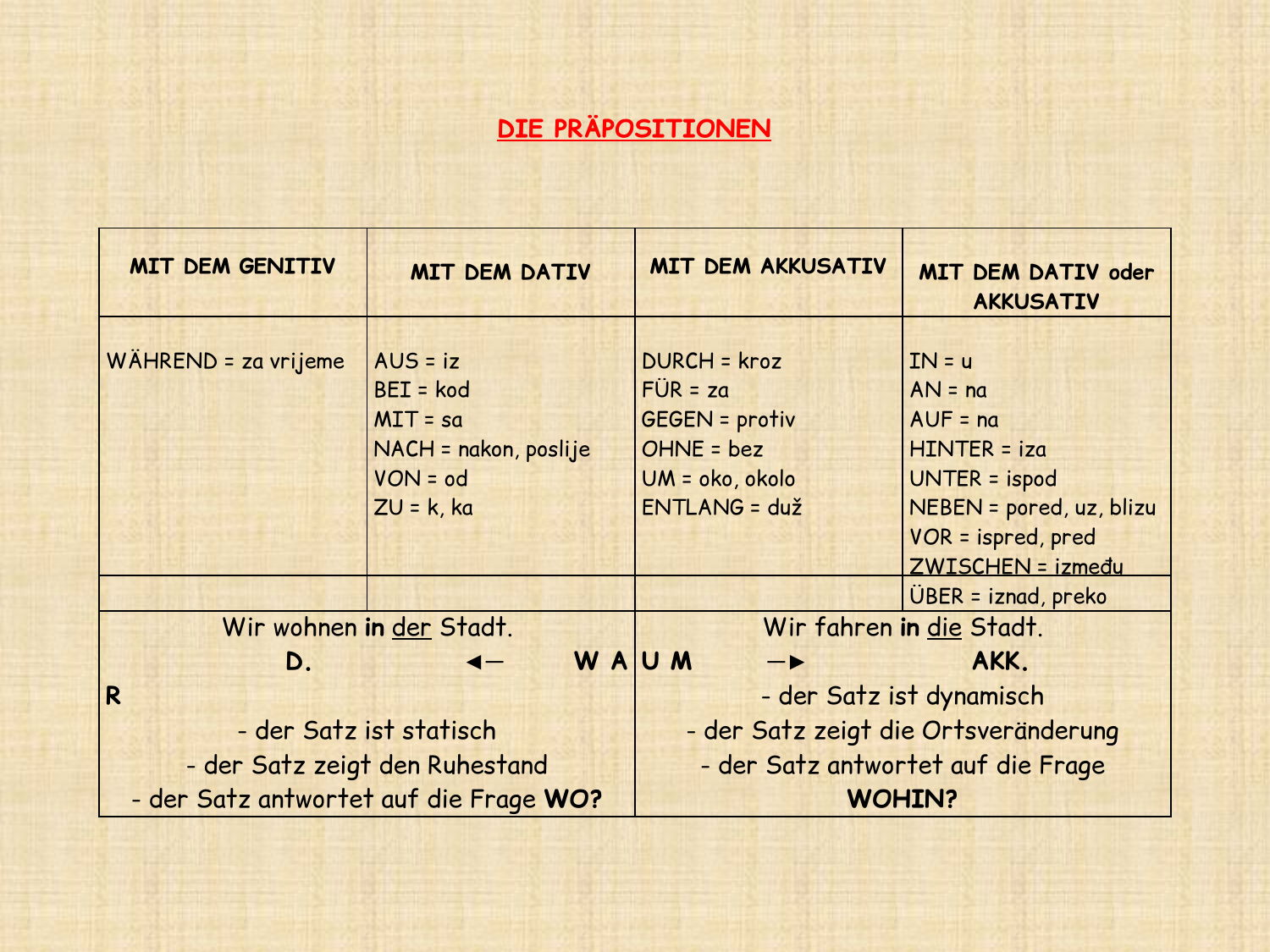

DIE PRÄPOSITIONEN
| MIT DEM GENITIV | MIT DEM DATIV | MIT DEM AKKUSATIV | MIT DEM DATIV oder AKKUSATIV |
| --- | --- | --- | --- |
| WÄHREND = za vrijeme | AUS = iz BEI = kod MIT = sa NACH = nakon, poslije VON = od ZU = k, ka | DURCH = kroz FÜR = za GEGEN = protiv OHNE = bez UM = oko, okolo ENTLANG = duž | IN = u AN = na AUF = na HINTER = iza UNTER = ispod NEBEN = pored, uz, blizu VOR = ispred, pred ZWISCHEN = između ÜBER = iznad, preko |
| Wir wohnen in der Stadt. D. ◄─ W A R - der Satz ist statisch - der Satz zeigt den Ruhestand - der Satz antwortet auf die Frage WO? | Wir fahren in die Stadt. U M ─► AKK. - der Satz ist dynamisch - der Satz zeigt die Ortsveränderung - der Satz antwortet auf die Frage WOHIN? |
| --- | --- |